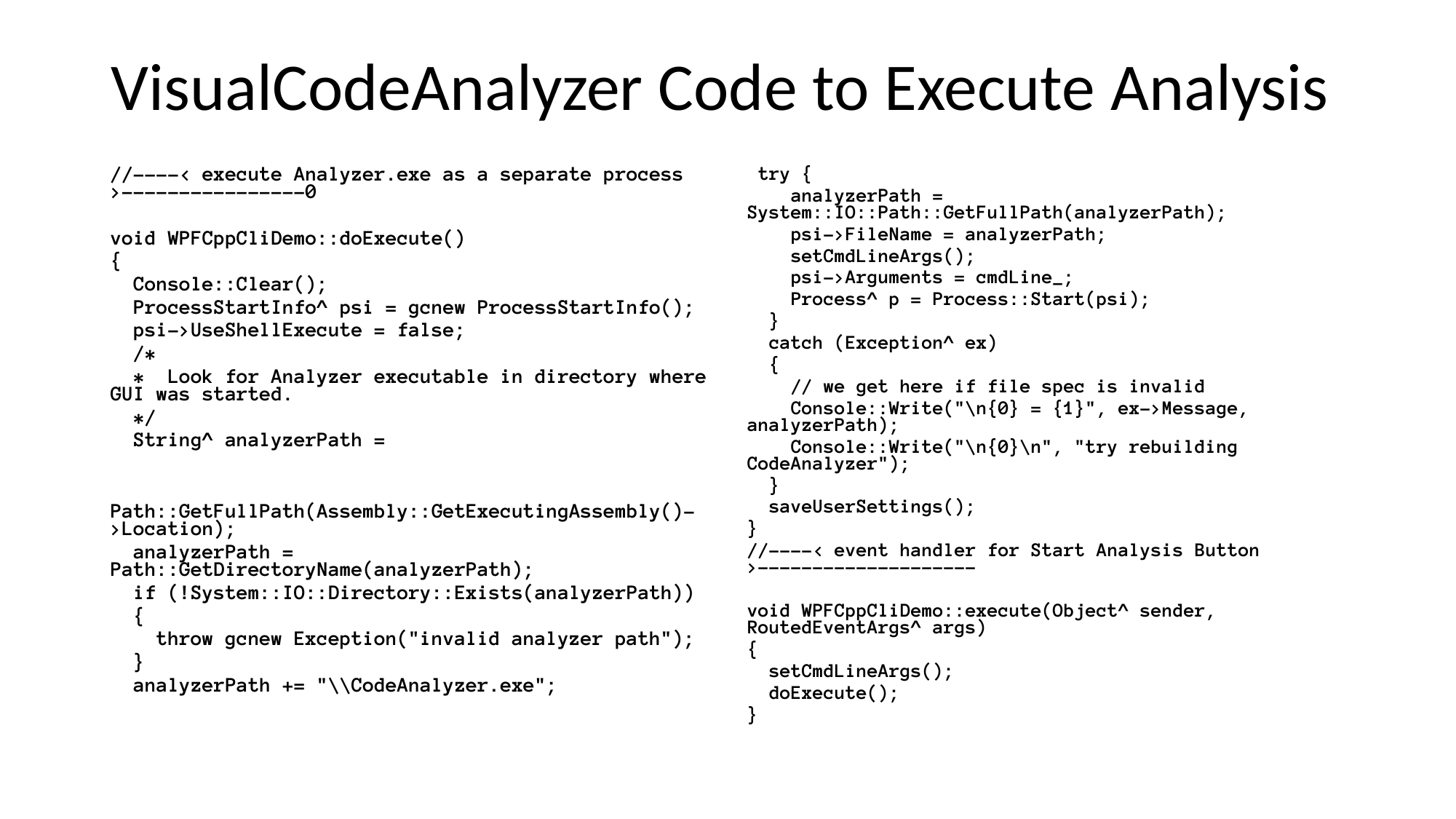

# VisualCodeAnalyzer Code to Execute Analysis
//----< execute Analyzer.exe as a separate process >----------------0

void WPFCppCliDemo::doExecute()
{
  Console::Clear();
  ProcessStartInfo^ psi = gcnew ProcessStartInfo();
  psi->UseShellExecute = false;
  /*
  *  Look for Analyzer executable in directory where GUI was started.
  */
  String^ analyzerPath =
     Path::GetFullPath(Assembly::GetExecutingAssembly()->Location);
  analyzerPath = Path::GetDirectoryName(analyzerPath);
  if (!System::IO::Directory::Exists(analyzerPath))
  {
    throw gcnew Exception("invalid analyzer path");
  }
  analyzerPath += "\\CodeAnalyzer.exe";

 try {
    analyzerPath = System::IO::Path::GetFullPath(analyzerPath);
    psi->FileName = analyzerPath;
    setCmdLineArgs();
    psi->Arguments = cmdLine_;
    Process^ p = Process::Start(psi);
  }
  catch (Exception^ ex)
  {
    // we get here if file spec is invalid
    Console::Write("\n{0} = {1}", ex->Message, analyzerPath);
    Console::Write("\n{0}\n", "try rebuilding CodeAnalyzer");
  }
  saveUserSettings();
}
//----< event handler for Start Analysis Button >--------------------

void WPFCppCliDemo::execute(Object^ sender, RoutedEventArgs^ args)
{
  setCmdLineArgs();
  doExecute();
}